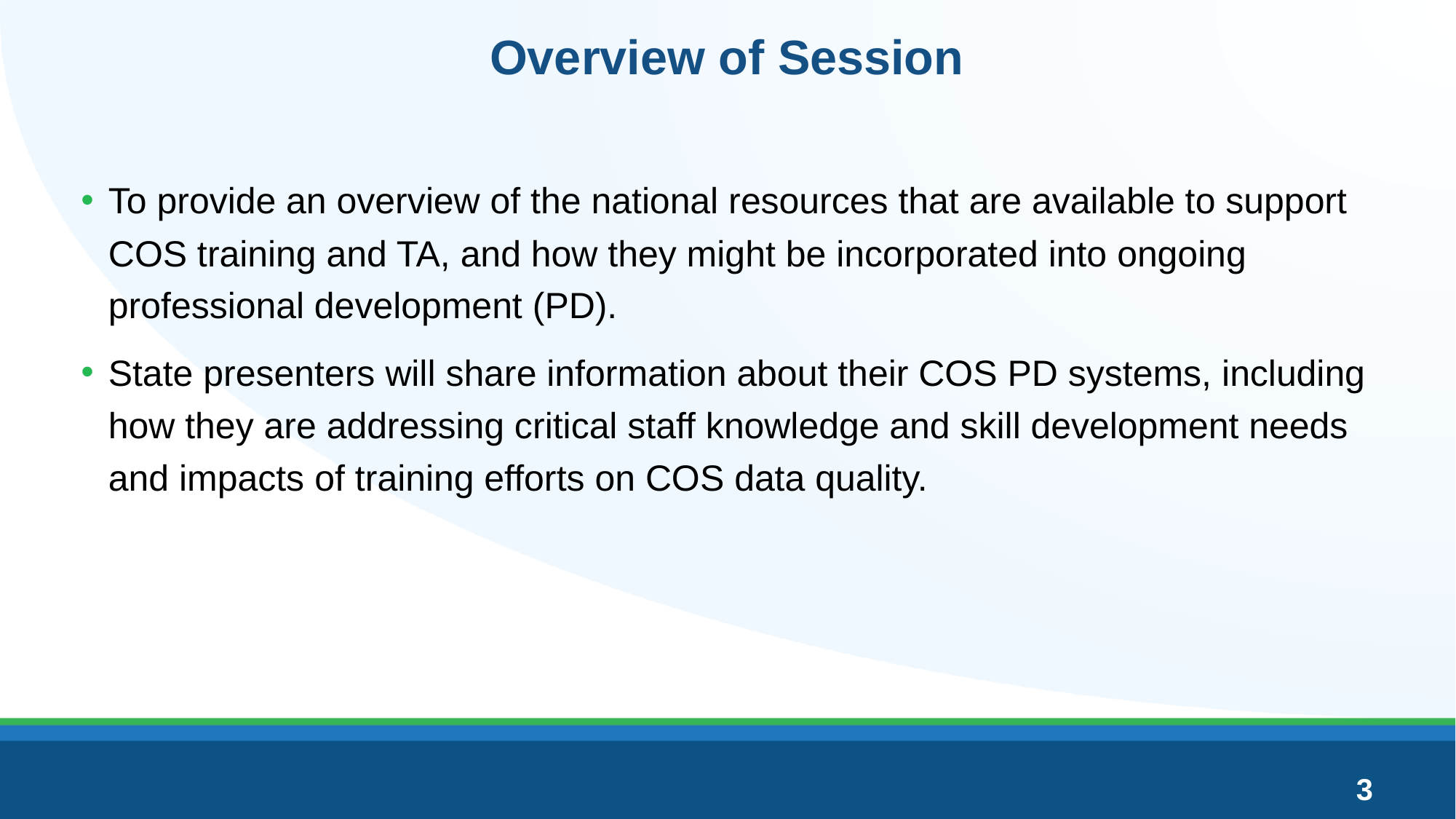

# Overview of Session
To provide an overview of the national resources that are available to support COS training and TA, and how they might be incorporated into ongoing professional development (PD).
State presenters will share information about their COS PD systems, including how they are addressing critical staff knowledge and skill development needs and impacts of training efforts on COS data quality.
3